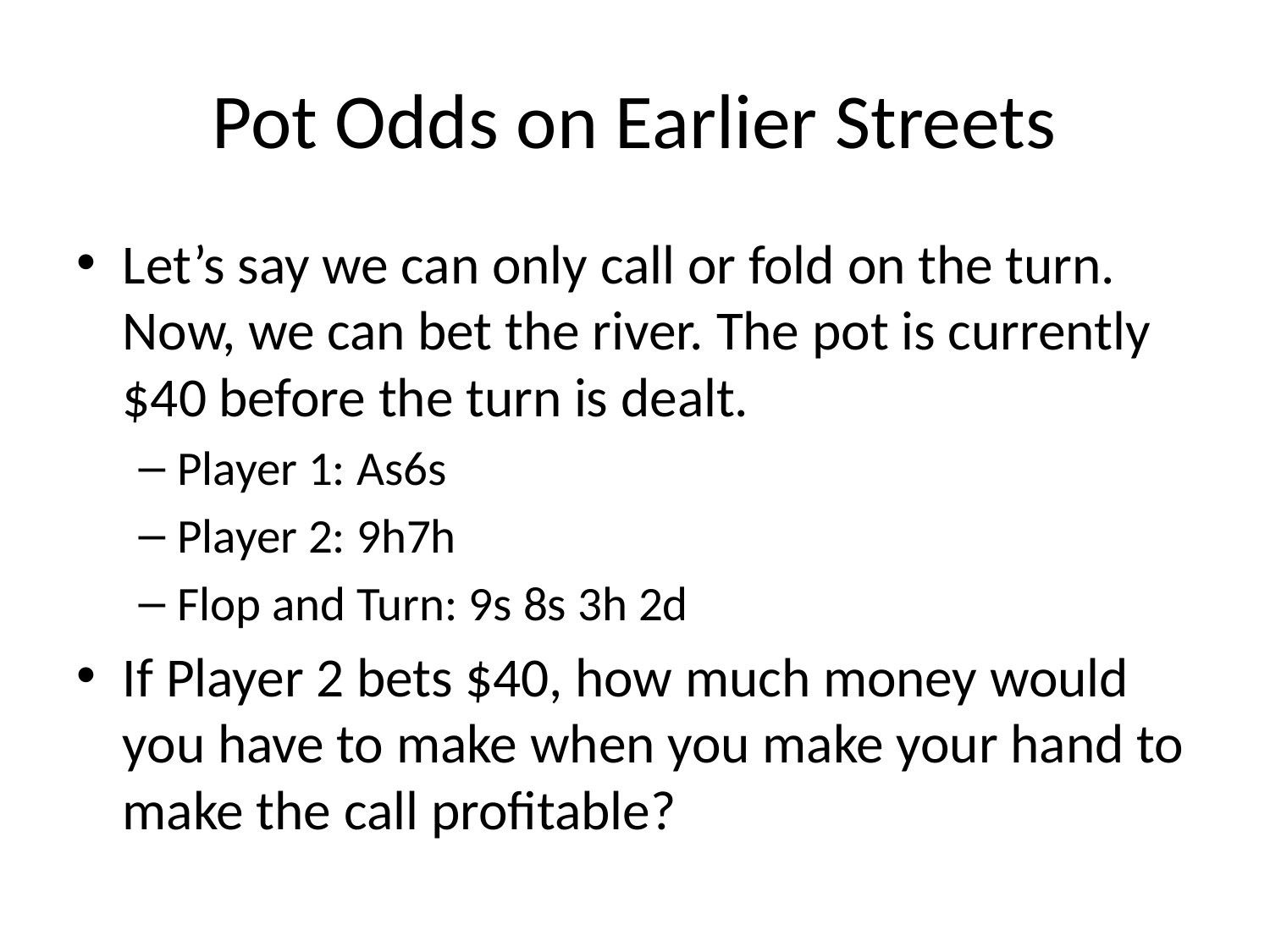

# Pot Odds on Earlier Streets
Let’s say we can only call or fold on the turn. Now, we can bet the river. The pot is currently $40 before the turn is dealt.
Player 1: As6s
Player 2: 9h7h
Flop and Turn: 9s 8s 3h 2d
If Player 2 bets $40, how much money would you have to make when you make your hand to make the call profitable?